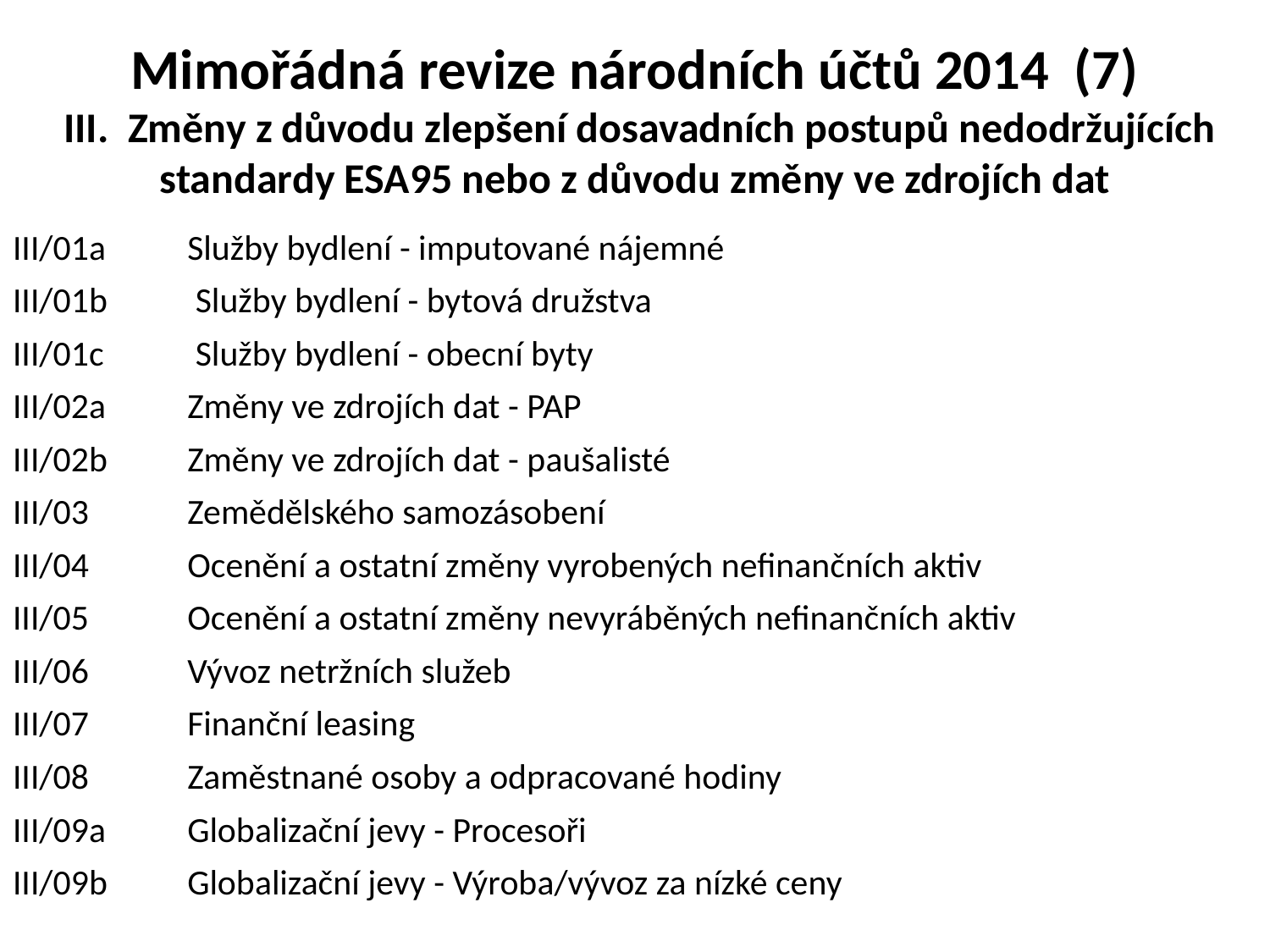

# Mimořádná revize národních účtů 2014  (7) III.  Změny z důvodu zlepšení dosavadních postupů nedodržujících standardy ESA95 nebo z důvodu změny ve zdrojích dat
III/01a	Služby bydlení - imputované nájemné
III/01b	 Služby bydlení - bytová družstva
III/01c	 Služby bydlení - obecní byty
III/02a	Změny ve zdrojích dat - PAP
III/02b	Změny ve zdrojích dat - paušalisté
III/03	Zemědělského samozásobení
III/04	Ocenění a ostatní změny vyrobených nefinančních aktiv
III/05	Ocenění a ostatní změny nevyráběných nefinančních aktiv
III/06	Vývoz netržních služeb
III/07	Finanční leasing
III/08	Zaměstnané osoby a odpracované hodiny
III/09a	Globalizační jevy - Procesoři
III/09b	Globalizační jevy - Výroba/vývoz za nízké ceny